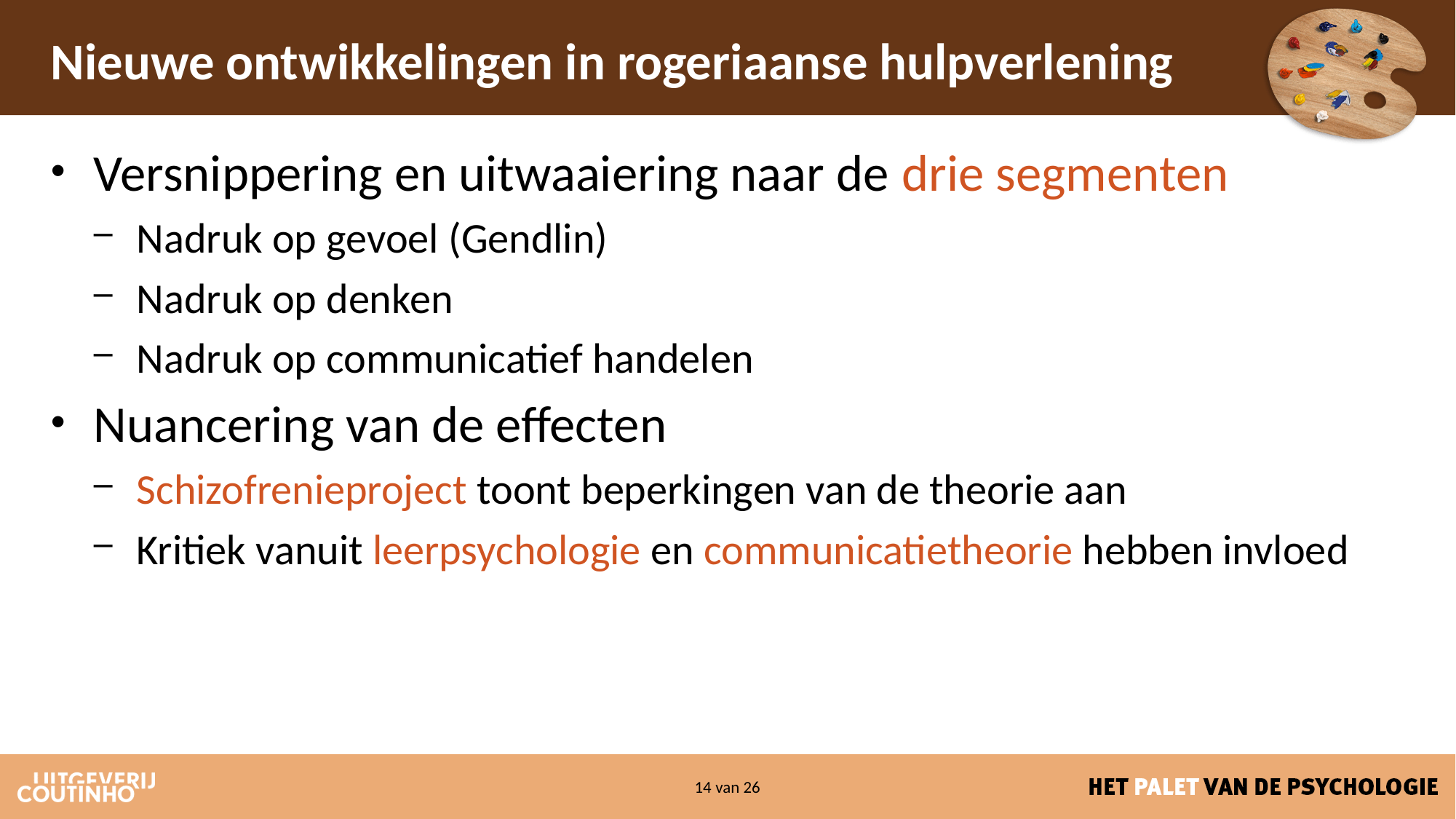

# Nieuwe ontwikkelingen in rogeriaanse hulpverlening
Versnippering en uitwaaiering naar de drie segmenten
Nadruk op gevoel (Gendlin)
Nadruk op denken
Nadruk op communicatief handelen
Nuancering van de effecten
Schizofrenieproject toont beperkingen van de theorie aan
Kritiek vanuit leerpsychologie en communicatietheorie hebben invloed